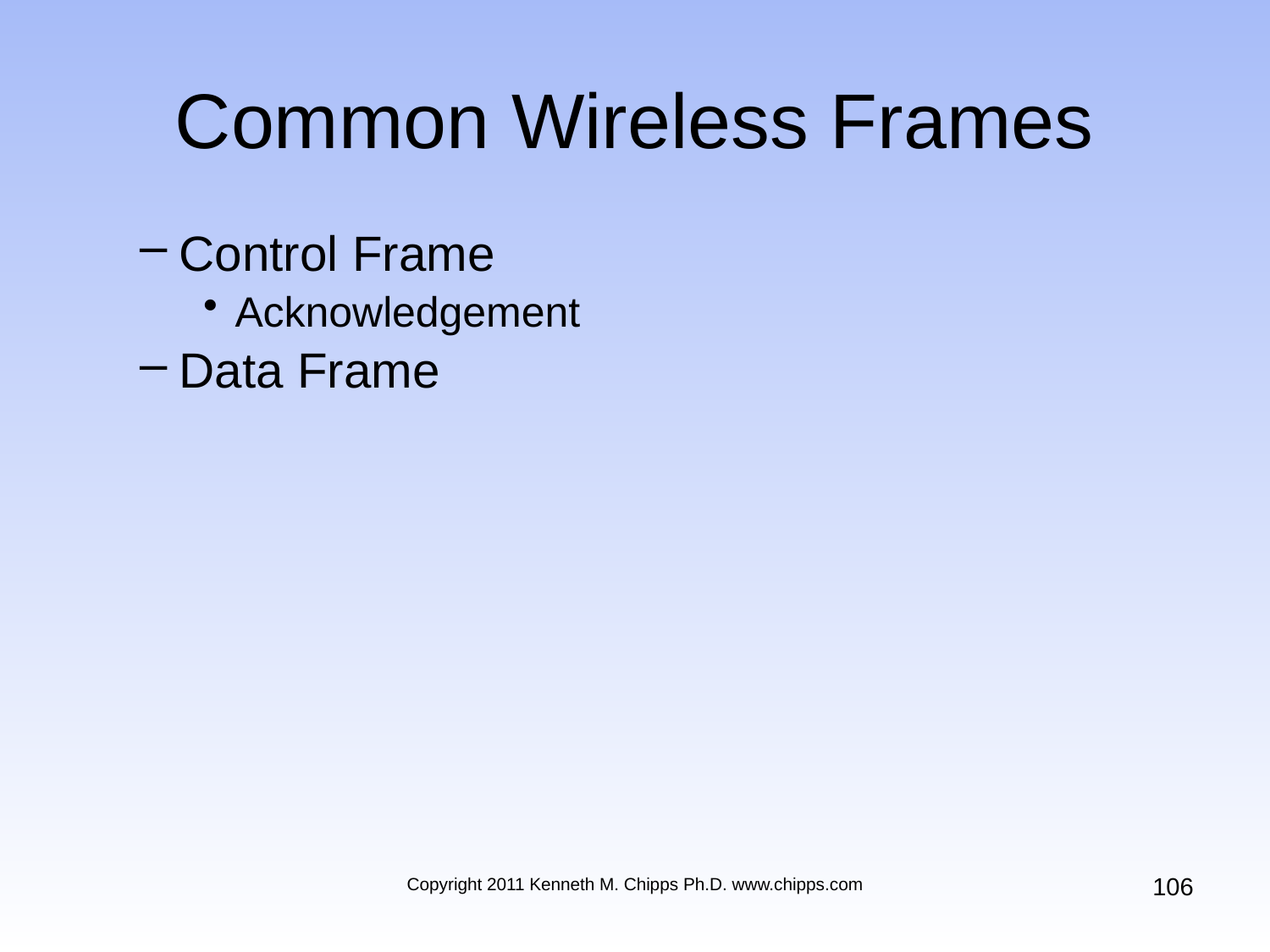

# Common Wireless Frames
Control Frame
Acknowledgement
Data Frame
106
Copyright 2011 Kenneth M. Chipps Ph.D. www.chipps.com